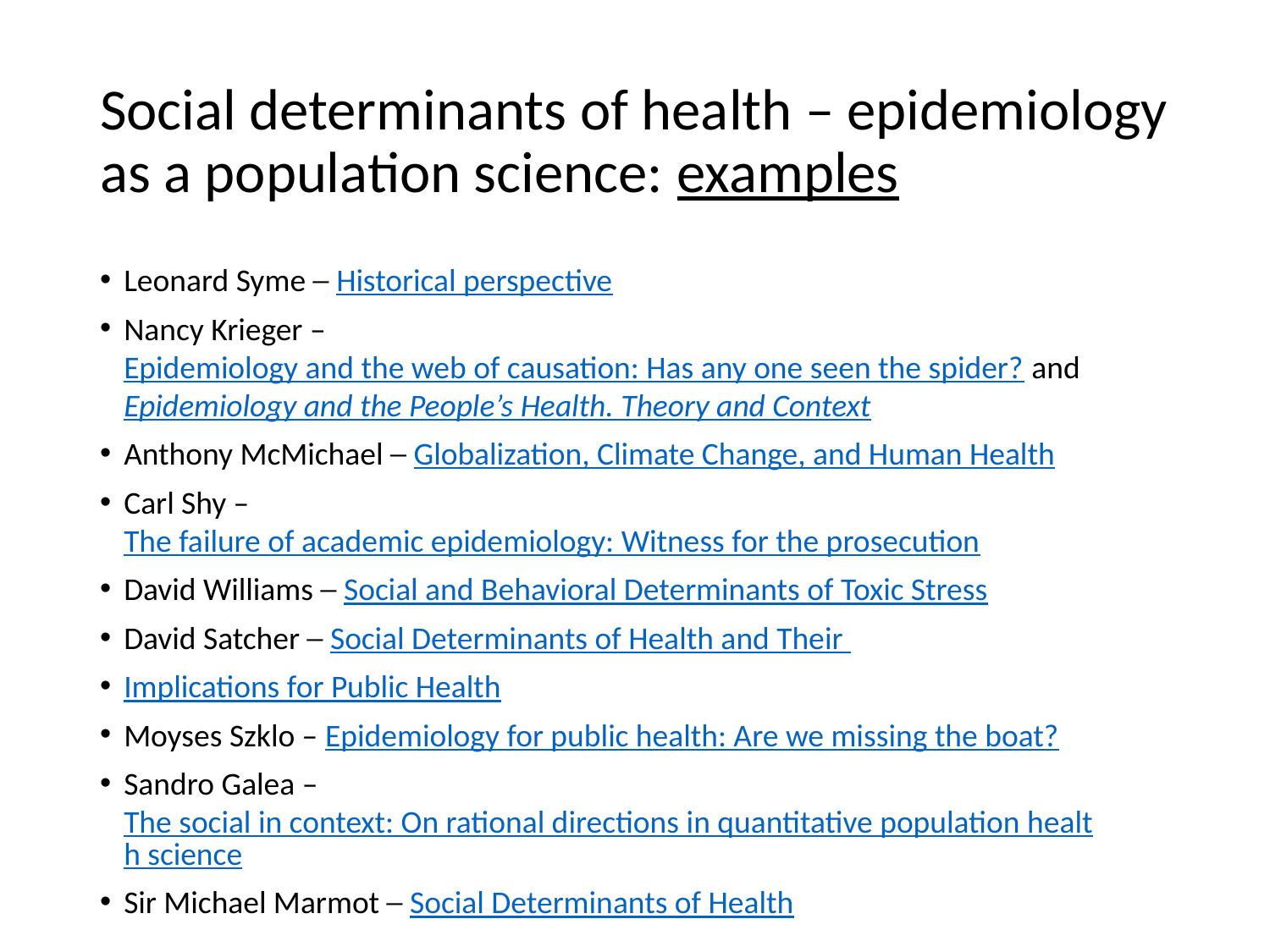

# Social determinants of health – epidemiology as a population science: examples
Leonard Syme ─ Historical perspective
Nancy Krieger – Epidemiology and the web of causation: Has any one seen the spider? and Epidemiology and the People’s Health. Theory and Context
Anthony McMichael ─ Globalization, Climate Change, and Human Health
Carl Shy – The failure of academic epidemiology: Witness for the prosecution
David Williams ─ Social and Behavioral Determinants of Toxic Stress
David Satcher ─ Social Determinants of Health and Their
Implications for Public Health
Moyses Szklo – Epidemiology for public health: Are we missing the boat?
Sandro Galea – The social in context: On rational directions in quantitative population health science
Sir Michael Marmot ─ Social Determinants of Health